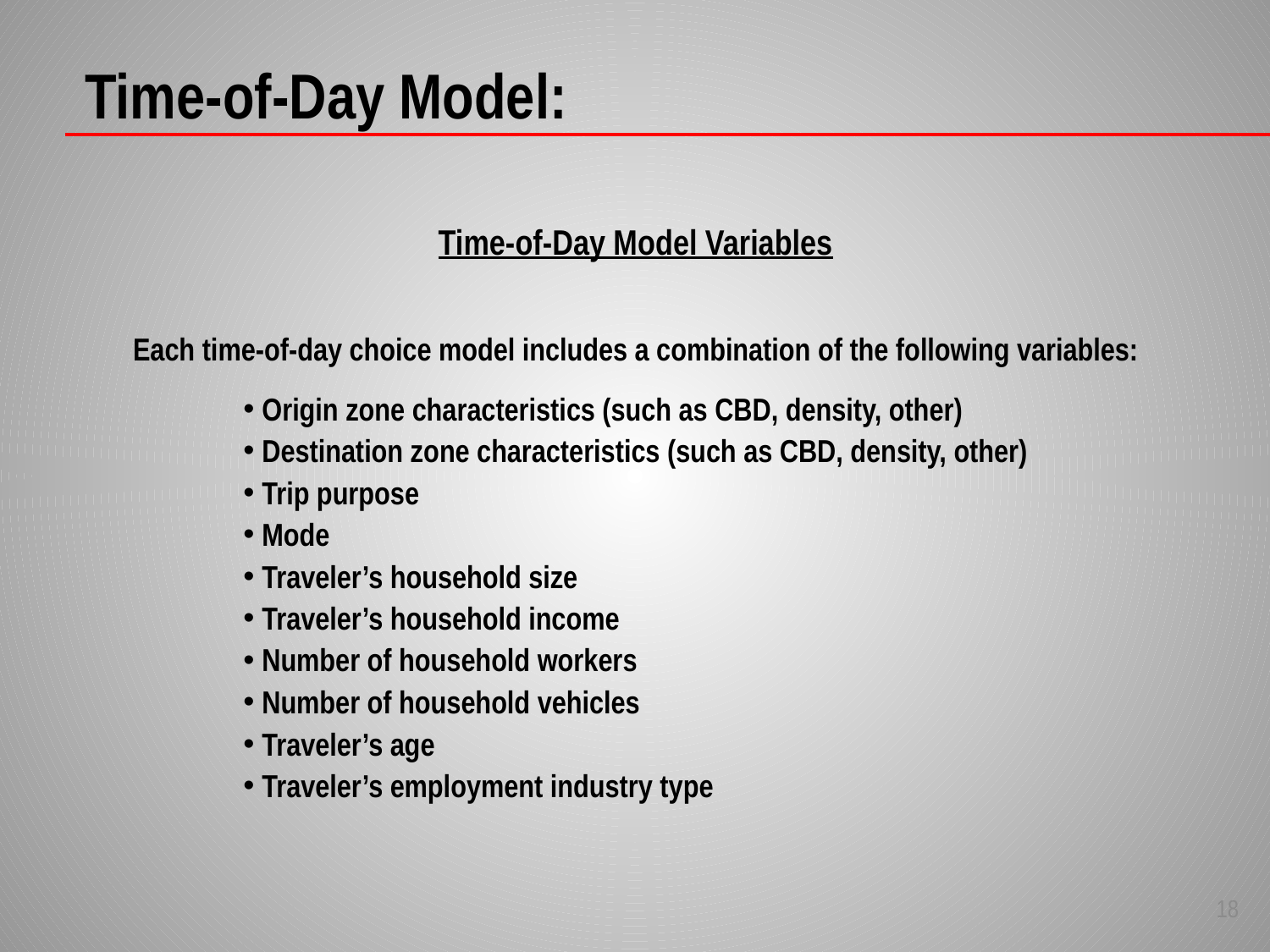

Time-of-Day Model:
Time-of-Day Model Variables
Each time-of-day choice model includes a combination of the following variables:
 Origin zone characteristics (such as CBD, density, other)
 Destination zone characteristics (such as CBD, density, other)
 Trip purpose
 Mode
 Traveler’s household size
 Traveler’s household income
 Number of household workers
 Number of household vehicles
 Traveler’s age
 Traveler’s employment industry type
18